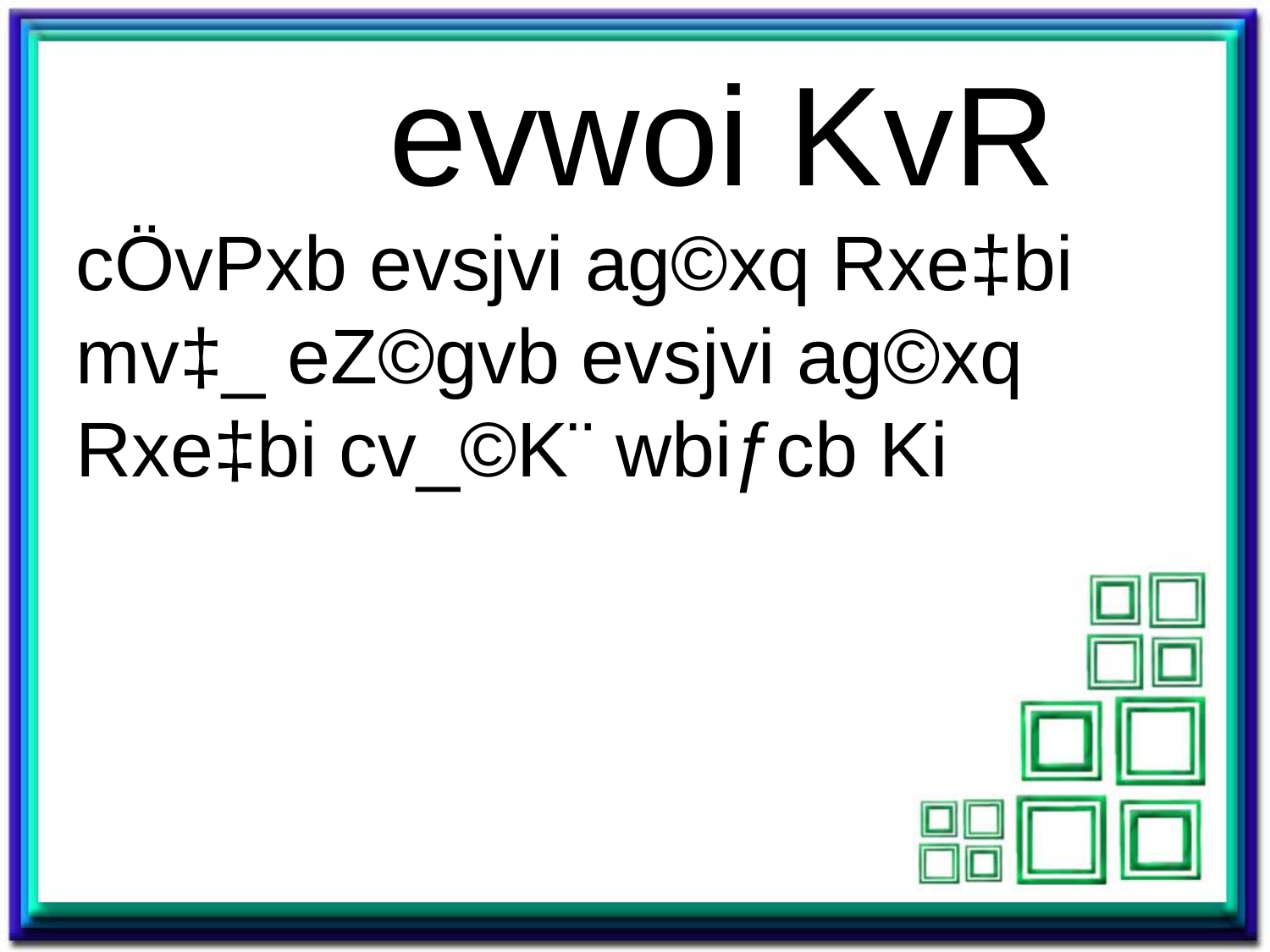

# evwoi KvR cÖvPxb evsjvi ag©xq Rxe‡bi mv‡_ eZ©gvb evsjvi ag©xq Rxe‡bi cv_©K¨ wbiƒcb Ki